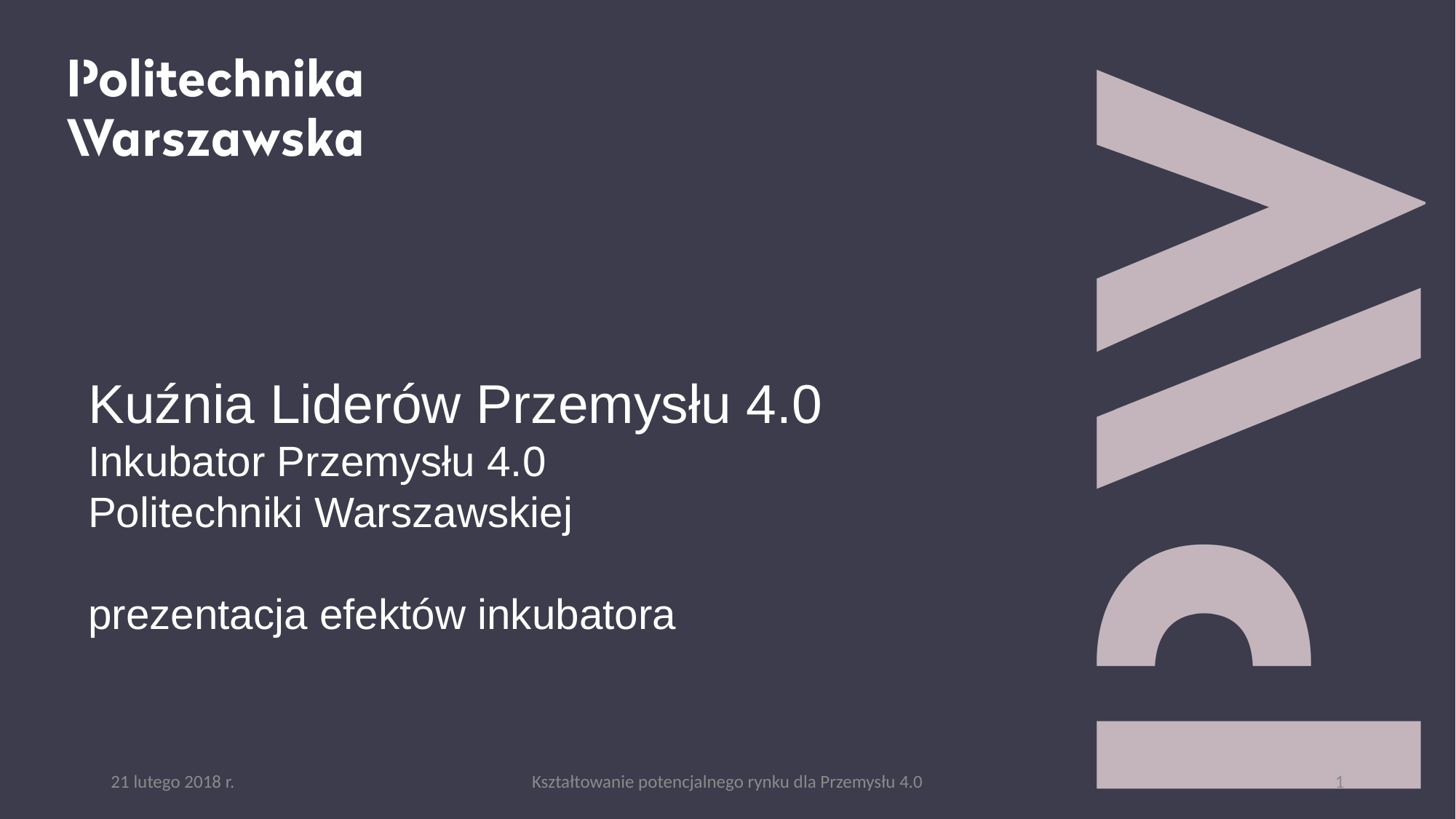

Kuźnia Liderów Przemysłu 4.0
Inkubator Przemysłu 4.0
Politechniki Warszawskiej

prezentacja efektów inkubatora
21 lutego 2018 r.
Kształtowanie potencjalnego rynku dla Przemysłu 4.0
1